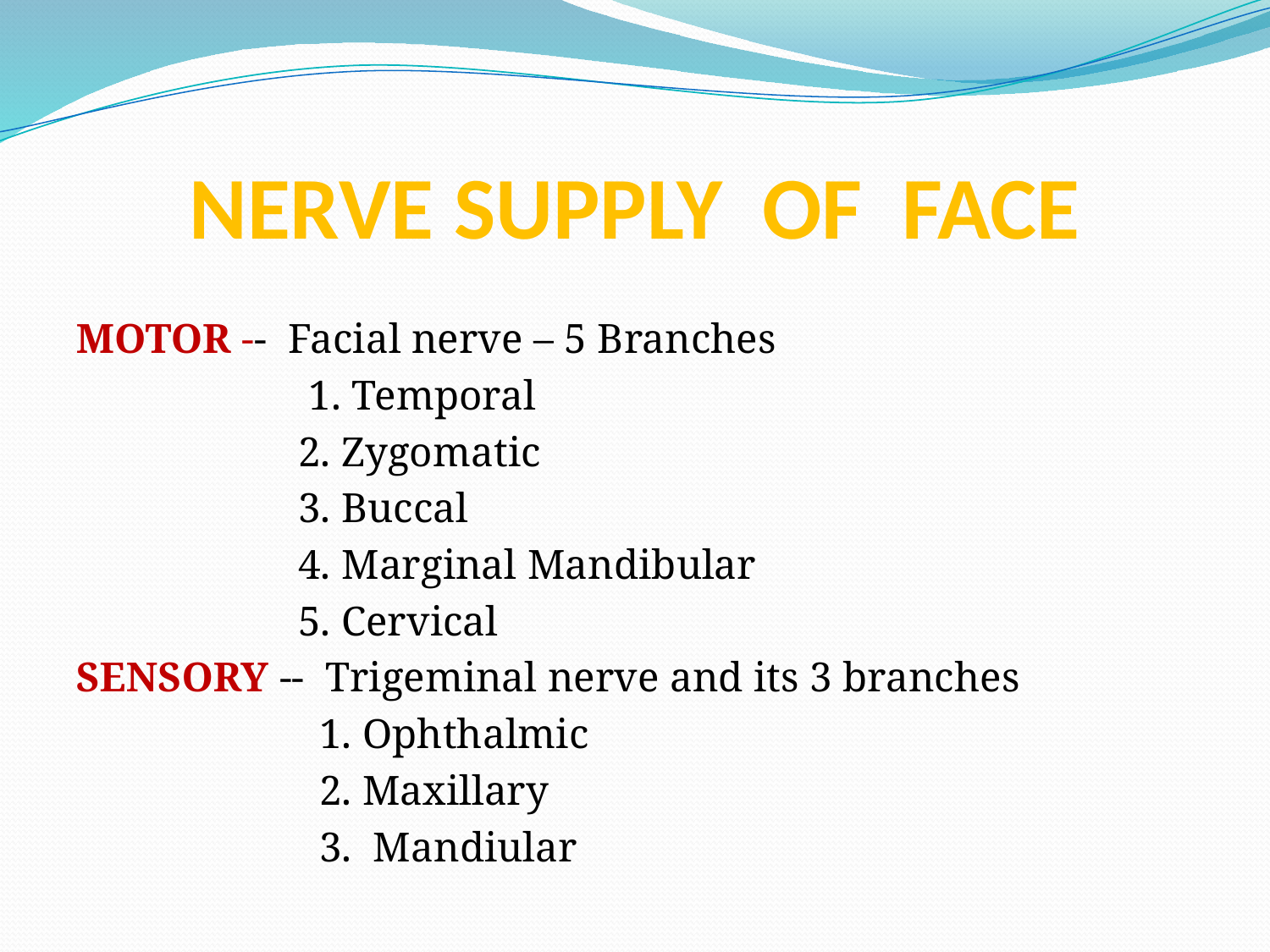

# NERVE SUPPLY  OF  FACE
MOTOR --  Facial nerve – 5 Branches
                      1. Temporal
                     2. Zygomatic
                     3. Buccal
                     4. Marginal Mandibular
                     5. Cervical
SENSORY --  Trigeminal nerve and its 3 branches
                       1. Ophthalmic
                       2. Maxillary
                       3.  Mandiular